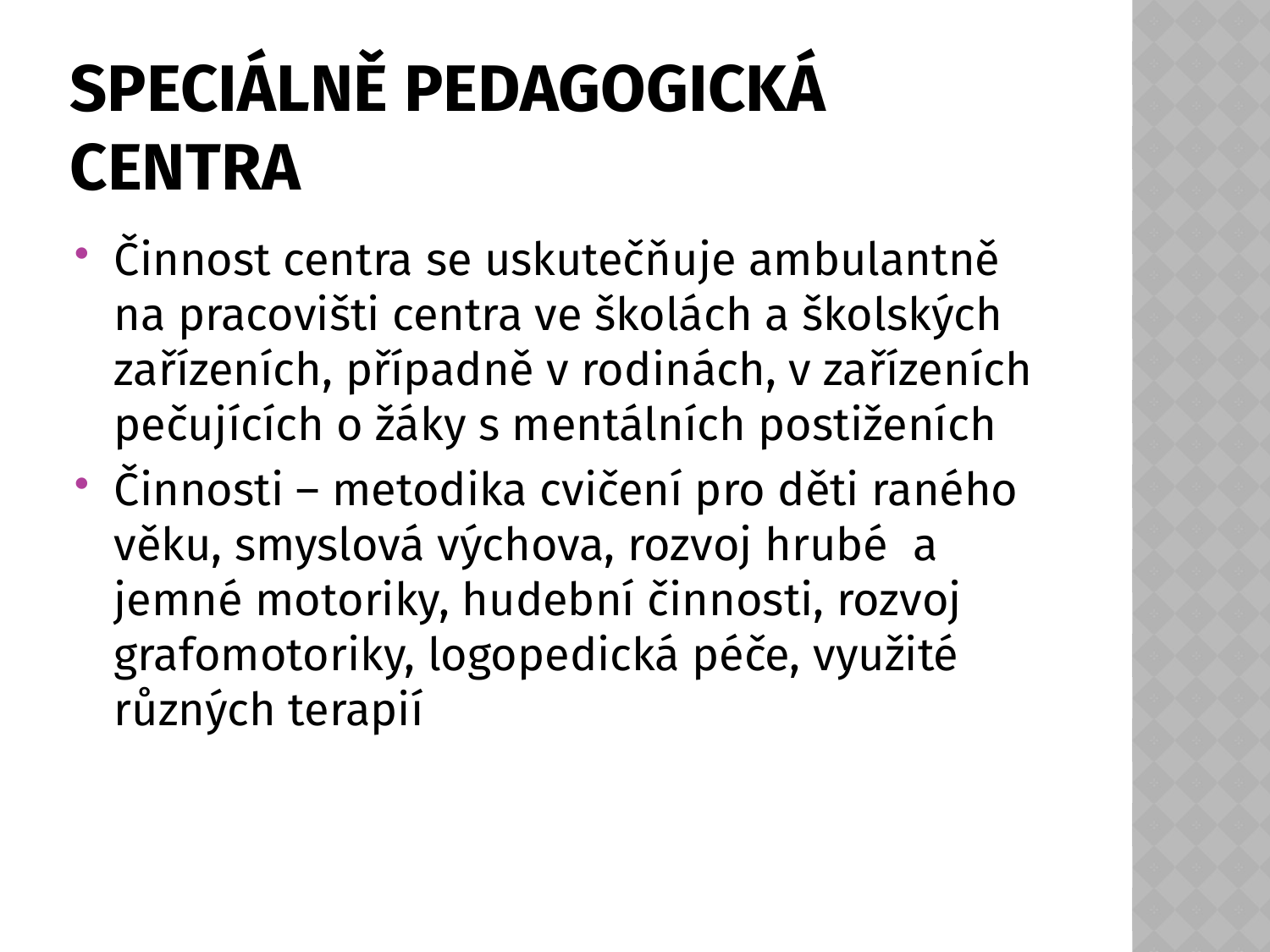

# Speciálně pedagogická centra
Činnost centra se uskutečňuje ambulantně na pracovišti centra ve školách a školských zařízeních, případně v rodinách, v zařízeních pečujících o žáky s mentálních postiženích
Činnosti – metodika cvičení pro děti raného věku, smyslová výchova, rozvoj hrubé  a jemné motoriky, hudební činnosti, rozvoj grafomotoriky, logopedická péče, využité různých terapií